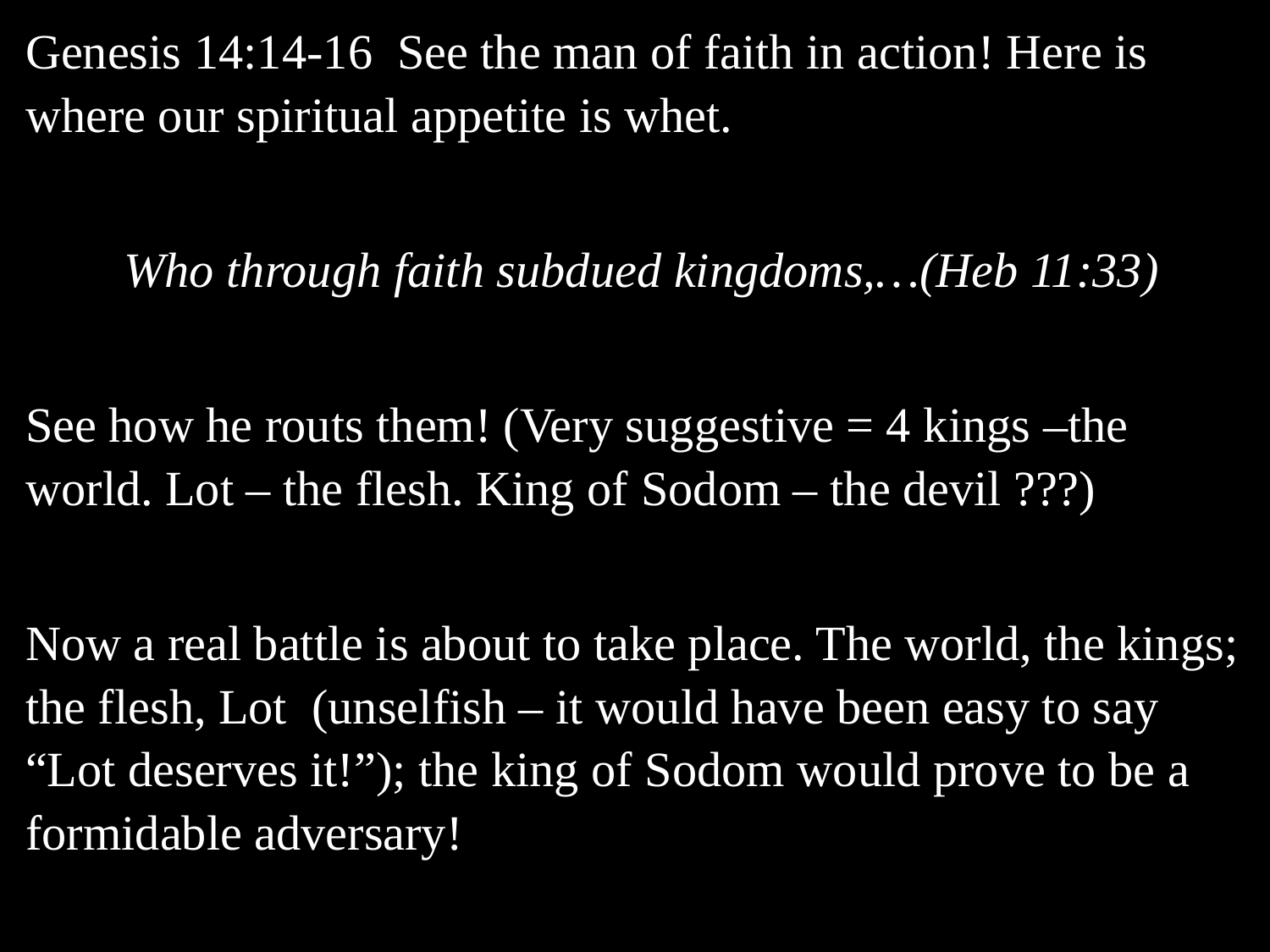

Genesis 14:14-16  See the man of faith in action! Here is where our spiritual appetite is whet.

Who through faith subdued kingdoms,…(Heb 11:33)

See how he routs them! (Very suggestive = 4 kings –the world. Lot – the flesh. King of Sodom – the devil ???)

Now a real battle is about to take place. The world, the kings; the flesh, Lot  (unselfish – it would have been easy to say “Lot deserves it!”); the king of Sodom would prove to be a formidable adversary!